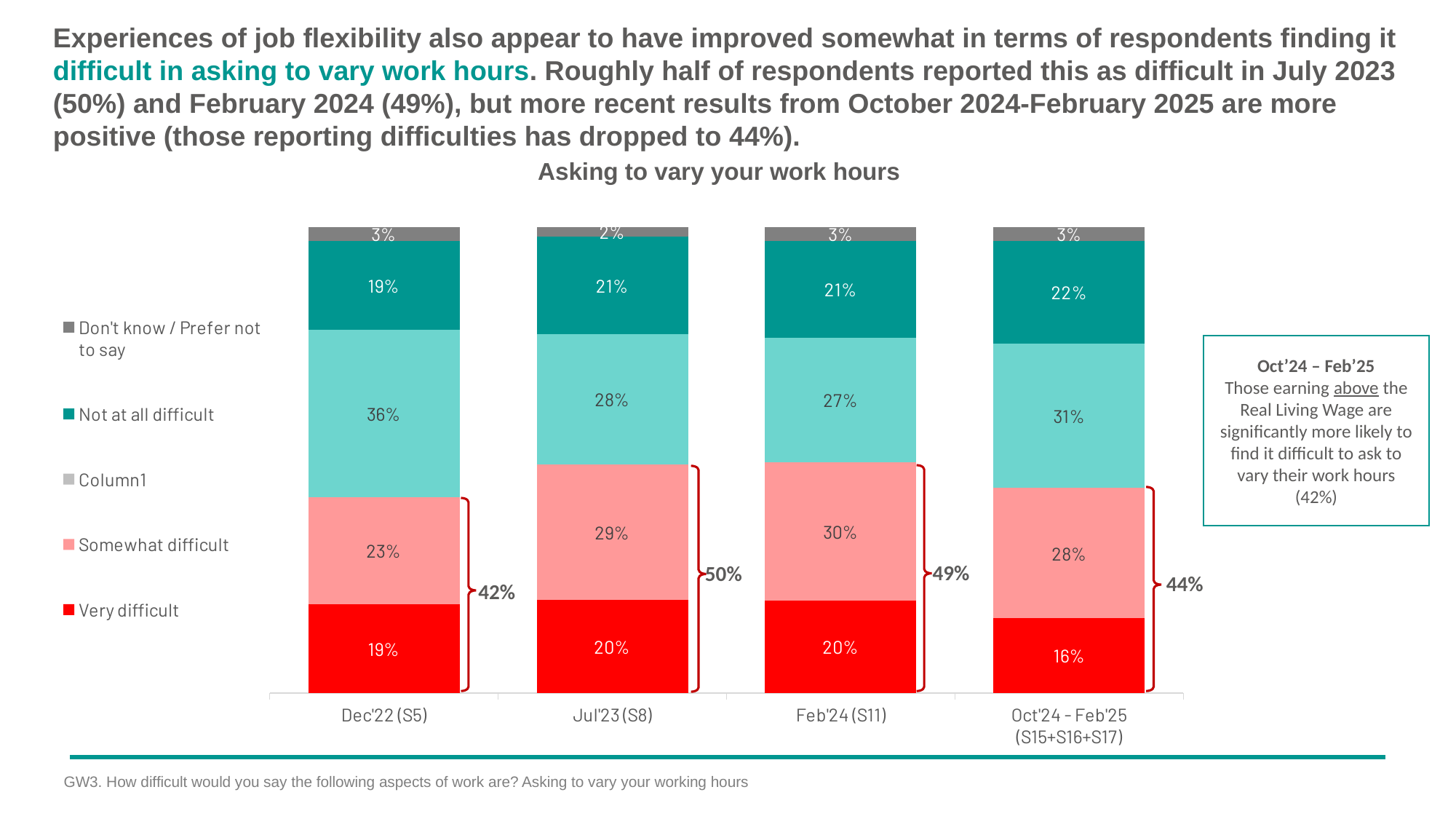

Experiences of job flexibility also appear to have improved somewhat in terms of respondents finding it difficult in asking to vary work hours. Roughly half of respondents reported this as difficult in July 2023 (50%) and February 2024 (49%), but more recent results from October 2024-February 2025 are more positive (those reporting difficulties has dropped to 44%).
Asking to vary your work hours

### Chart

| Category | Very difficult | Somewhat difficult | Column1 | Not too difficult | Not at all difficult | Don't know / Prefer not to say  |
|---|---|---|---|---|---|---|
| Dec'22 (S5) | 0.19 | 0.23 | None | 0.36 | 0.19 | 0.03 |
| Jul'23 (S8) | 0.2 | 0.29 | None | 0.28 | 0.21 | 0.02 |
| Feb'24 (S11) | 0.2 | 0.3 | None | 0.27 | 0.21 | 0.03 |
| Oct'24 - Feb'25
(S15+S16+S17) | 0.16 | 0.28 | None | 0.31 | 0.22 | 0.03 |
Oct’24 – Feb’25
Those earning above the Real Living Wage are significantly more likely to find it difficult to ask to vary their work hours (42%)

49%
50%
44%
42%
GW3. How difficult would you say the following aspects of work are? Asking to vary your working hours